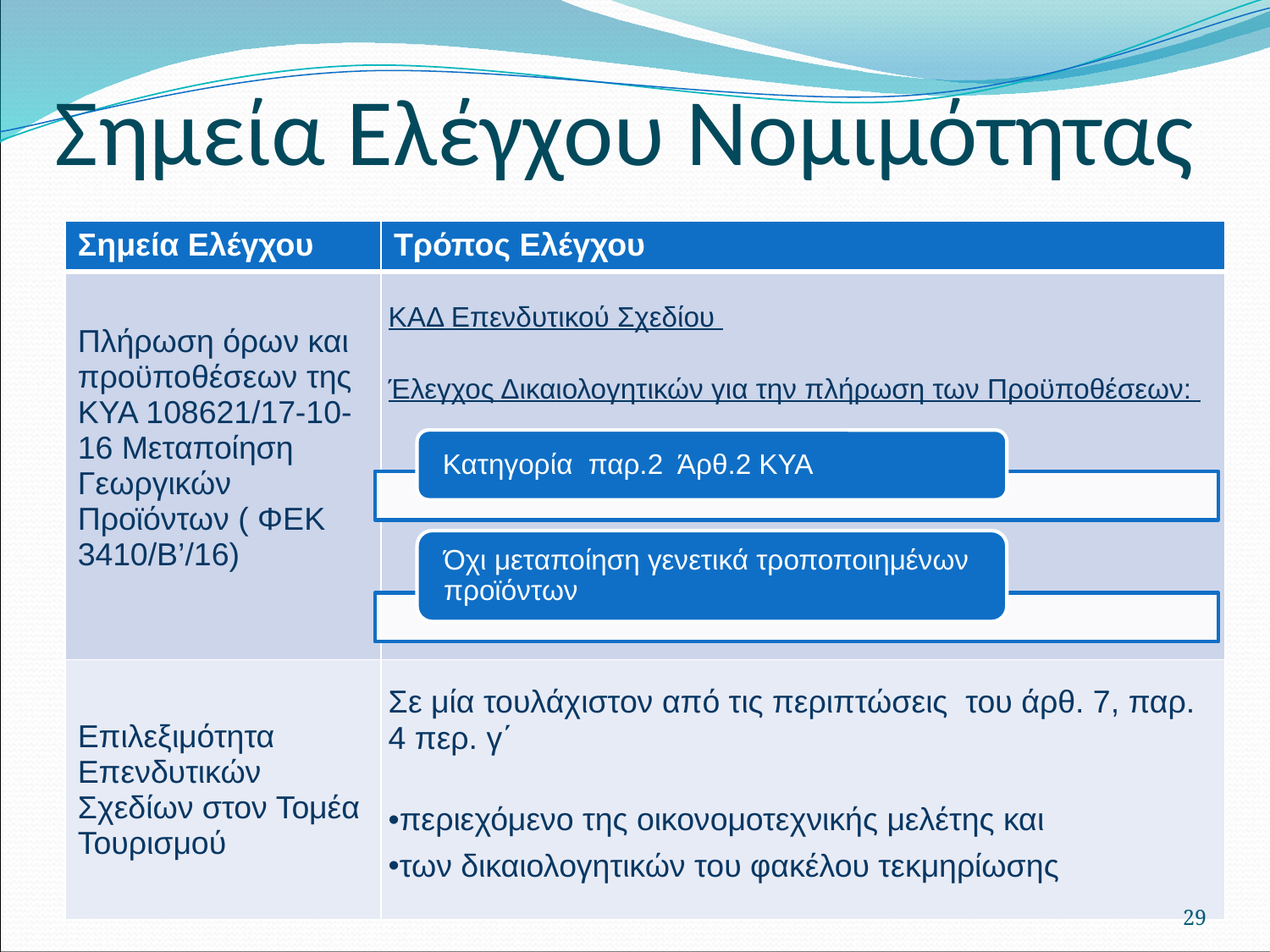

# Σημεία Ελέγχου Νομιμότητας
| Σημεία Ελέγχου | Τρόπος Ελέγχου |
| --- | --- |
| Πλήρωση όρων και προϋποθέσεων της ΚΥΑ 108621/17-10-16 Μεταποίηση Γεωργικών Προϊόντων ( ΦΕΚ 3410/Β’/16) | ΚΑΔ Επενδυτικού Σχεδίου Έλεγχος Δικαιολογητικών για την πλήρωση των Προϋποθέσεων: |
| Επιλεξιμότητα Επενδυτικών Σχεδίων στον Τομέα Τουρισμού | Σε μία τουλάχιστον από τις περιπτώσεις του άρθ. 7, παρ. 4 περ. γ΄ περιεχόμενο της οικονομοτεχνικής μελέτης και των δικαιολογητικών του φακέλου τεκμηρίωσης |
Κατηγορία  παρ.2  Άρθ.2 ΚΥΑ
Όχι μεταποίηση γενετικά τροποποιημένων προϊόντων
29